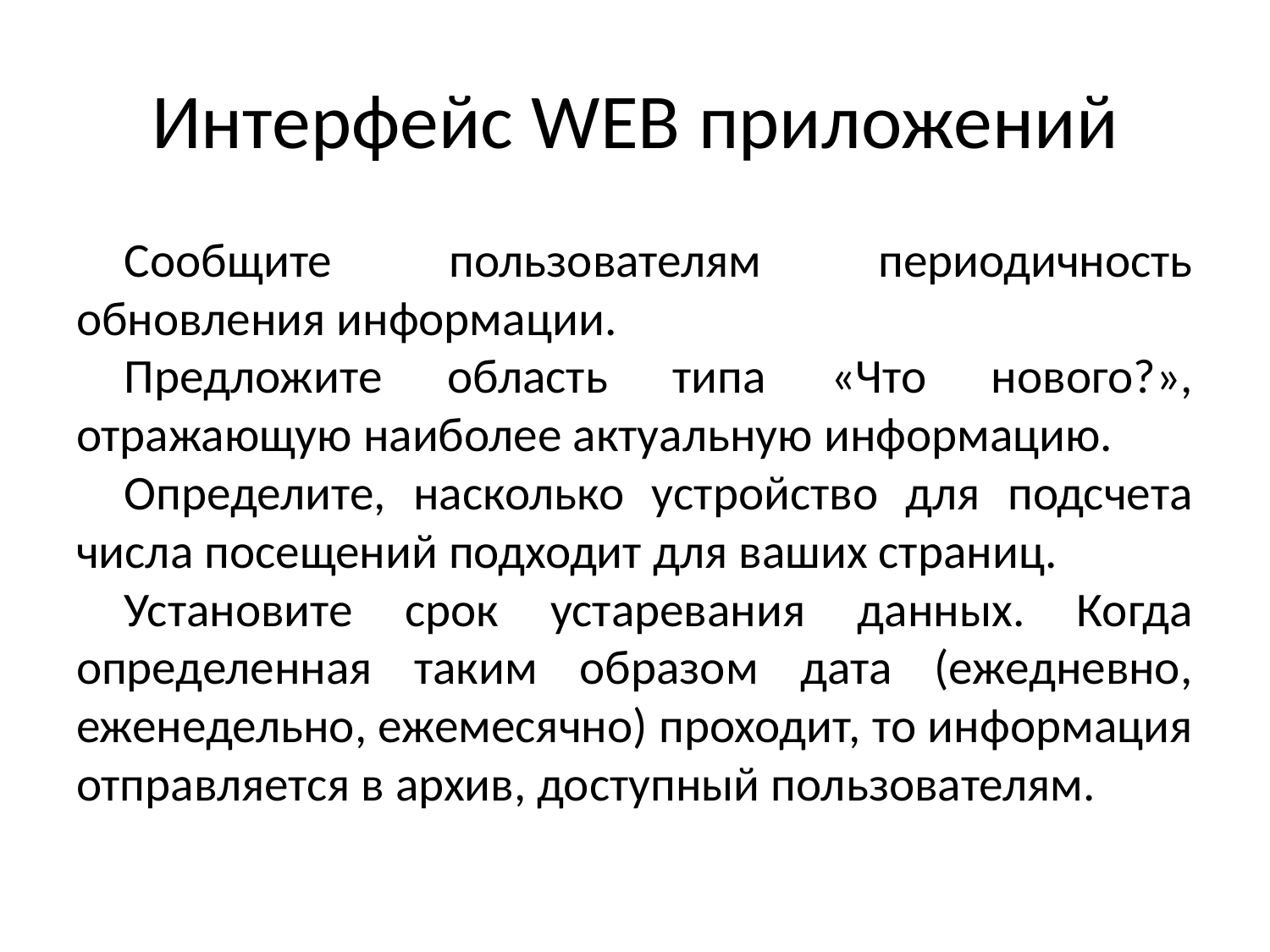

# Интерфейс WEB приложений
Сообщите пользователям периодичность обновления информации.
Предложите область типа «Что нового?», отражающую наиболее актуальную информацию.
Определите, насколько устройство для подсчета числа посещений подходит для ваших страниц.
Установите срок устаревания данных. Когда определенная таким образом дата (ежедневно, еженедельно, ежемесячно) проходит, то информация отправляется в архив, доступный пользователям.